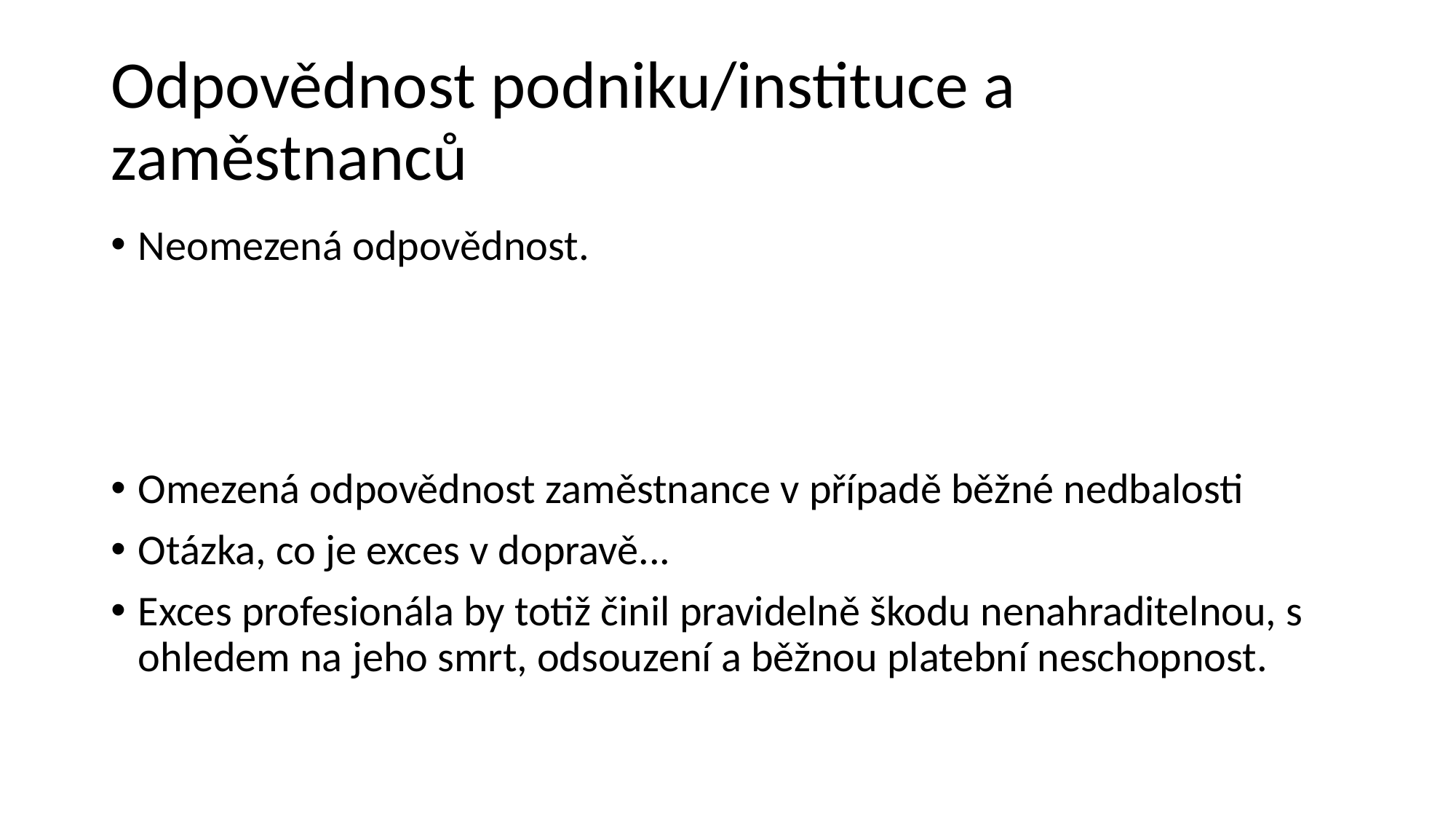

# Odpovědnost podniku/instituce a zaměstnanců
Neomezená odpovědnost.

Omezená odpovědnost zaměstnance v případě běžné nedbalosti
Otázka, co je exces v dopravě...
Exces profesionála by totiž činil pravidelně škodu nenahraditelnou, s ohledem na jeho smrt, odsouzení a běžnou platební neschopnost.